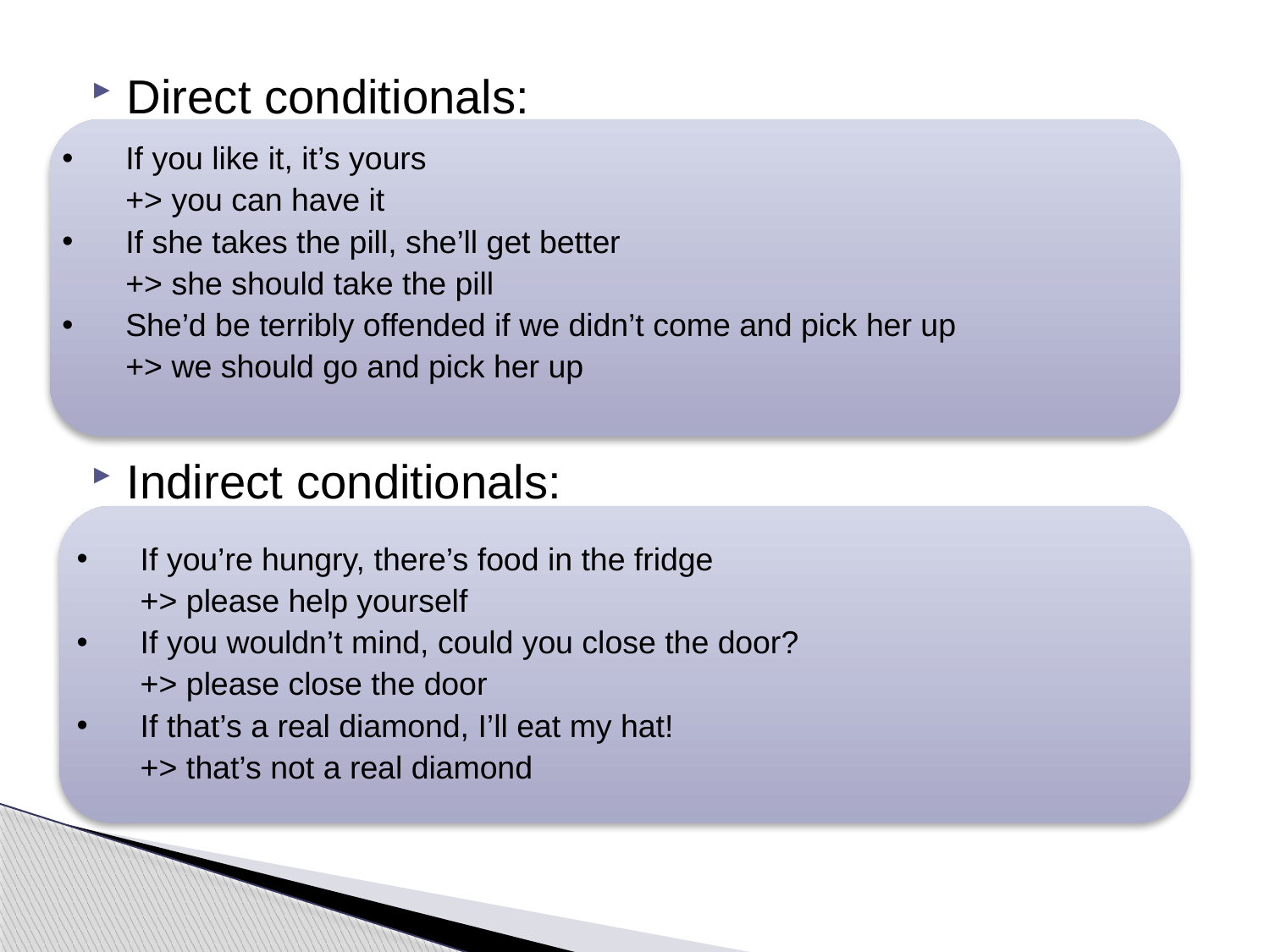

Direct conditionals:

Indirect conditionals:

If you like it, it’s yours
	+> you can have it
If she takes the pill, she’ll get better
	+> she should take the pill
She’d be terribly offended if we didn’t come and pick her up
	+> we should go and pick her up

If you’re hungry, there’s food in the fridge
	+> please help yourself
If you wouldn’t mind, could you close the door?
	+> please close the door
If that’s a real diamond, I’ll eat my hat!
	+> that’s not a real diamond